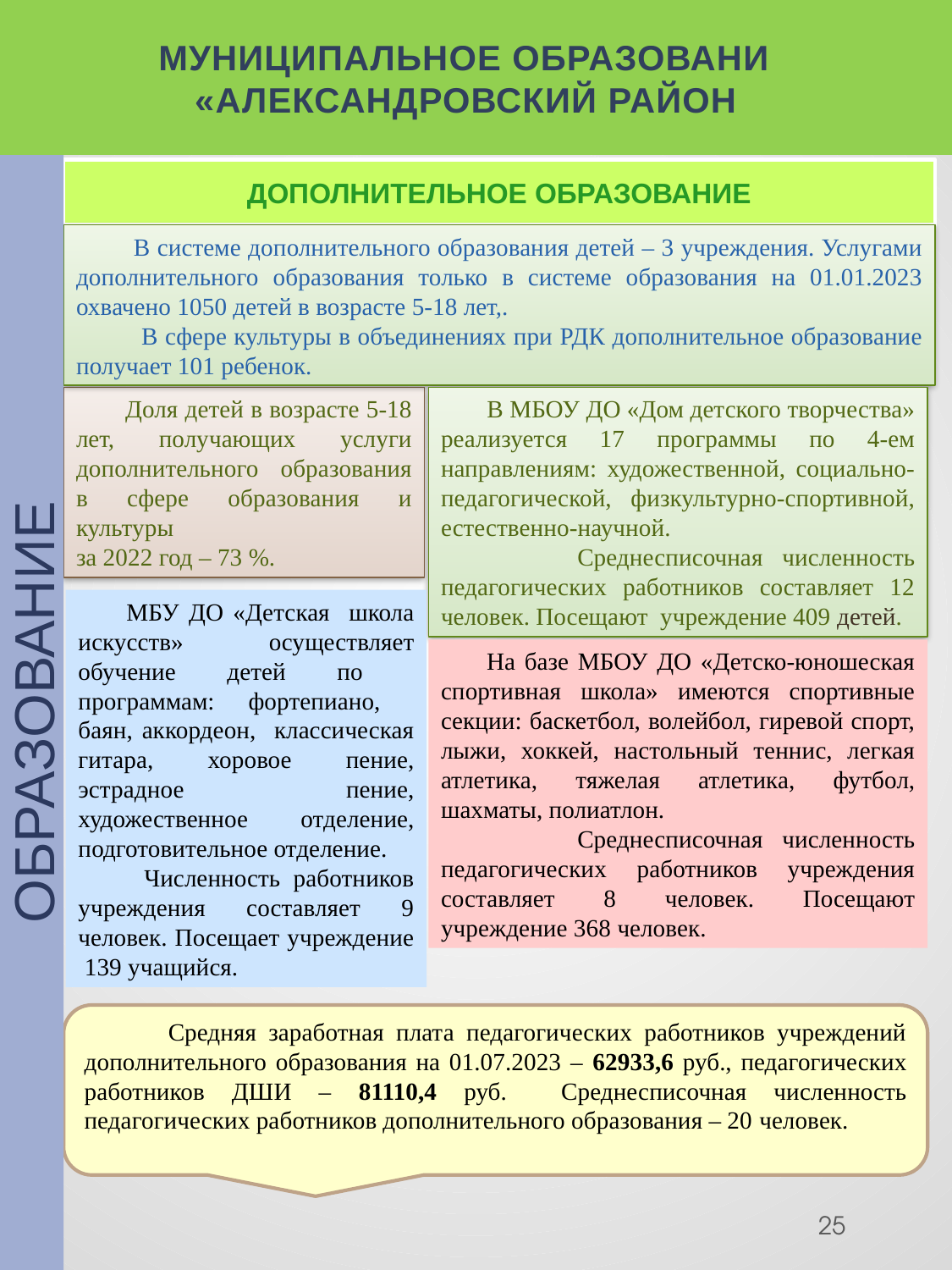

МУНИЦИПАЛЬНОЕ ОБРАЗОВАНИЕ
«АЛЕКСАНДРОВСКИЙ РАЙОН»
ДОПОЛНИТЕЛЬНОЕ ОБРАЗОВАНИЕ
        В системе дополнительного образования детей – 3 учреждения. Услугами дополнительного образования только в системе образования на 01.01.2023 охвачено 1050 детей в возрасте 5-18 лет,.
         В сфере культуры в объединениях при РДК дополнительное образование получает 101 ребенок.
       Доля детей в возрасте 5-18 лет, получающих услуги дополнительного образования в сфере образования и культуры
за 2022 год – 73 %.
        В МБОУ ДО «Дом детского творчества» реализуется 17 программы по 4-ем направлениям: художественной, социально-педагогической, физкультурно-спортивной, естественно-научной.
       Среднесписочная численность педагогических работников составляет 12 человек. Посещают  учреждение 409 детей.
     МБУ ДО «Детская  школа искусств» осуществляет обучение детей по  программам: фортепиано,  баян, аккордеон,  классическая гитара, хоровое пение, эстрадное пение, художественное отделение, подготовительное отделение.
     Численность работников учреждения составляет 9 человек. Посещает учреждение  139 учащийся.
     На базе МБОУ ДО «Детско-юношеская спортивная школа» имеются спортивные секции: баскетбол, волейбол, гиревой спорт, лыжи, хоккей, настольный теннис, легкая атлетика, тяжелая атлетика, футбол, шахматы, полиатлон.
       Среднесписочная численность педагогических работников учреждения составляет 8 человек. Посещают учреждение 368 человек.
ОБРАЗОВАНИЕ
       Средняя заработная плата педагогических работников учреждений дополнительного образования на 01.07.2023 – 62933,6 руб., педагогических работников ДШИ – 81110,4 руб.  Среднесписочная численность педагогических работников дополнительного образования – 20 человек.

25